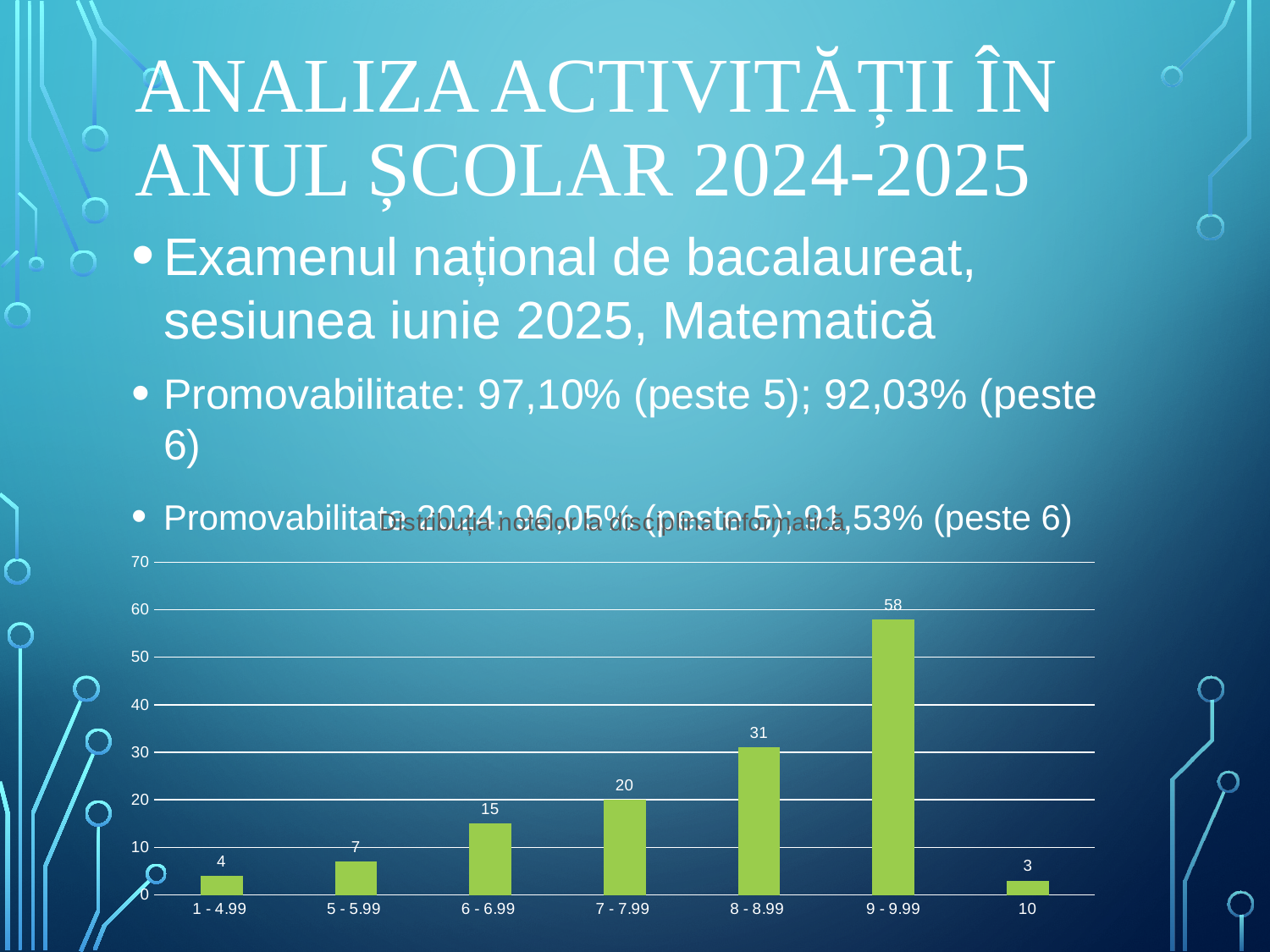

# Analiza activității în anul școlar 2024-2025
Examenul național de bacalaureat, sesiunea iunie 2025, Matematică
Promovabilitate: 97,10% (peste 5); 92,03% (peste 6)
Promovabilitate 2024: 96,05% (peste 5); 91,53% (peste 6)

### Chart: Distribuția notelor la disciplina informatică

| Category |  |
|---|---|
| 1 - 4.99  | 4.0 |
| 5 - 5.99  | 7.0 |
| 6 - 6.99  | 15.0 |
| 7 - 7.99  | 20.0 |
| 8 - 8.99  | 31.0 |
| 9 - 9.99 | 58.0 |
| 10 | 3.0 |